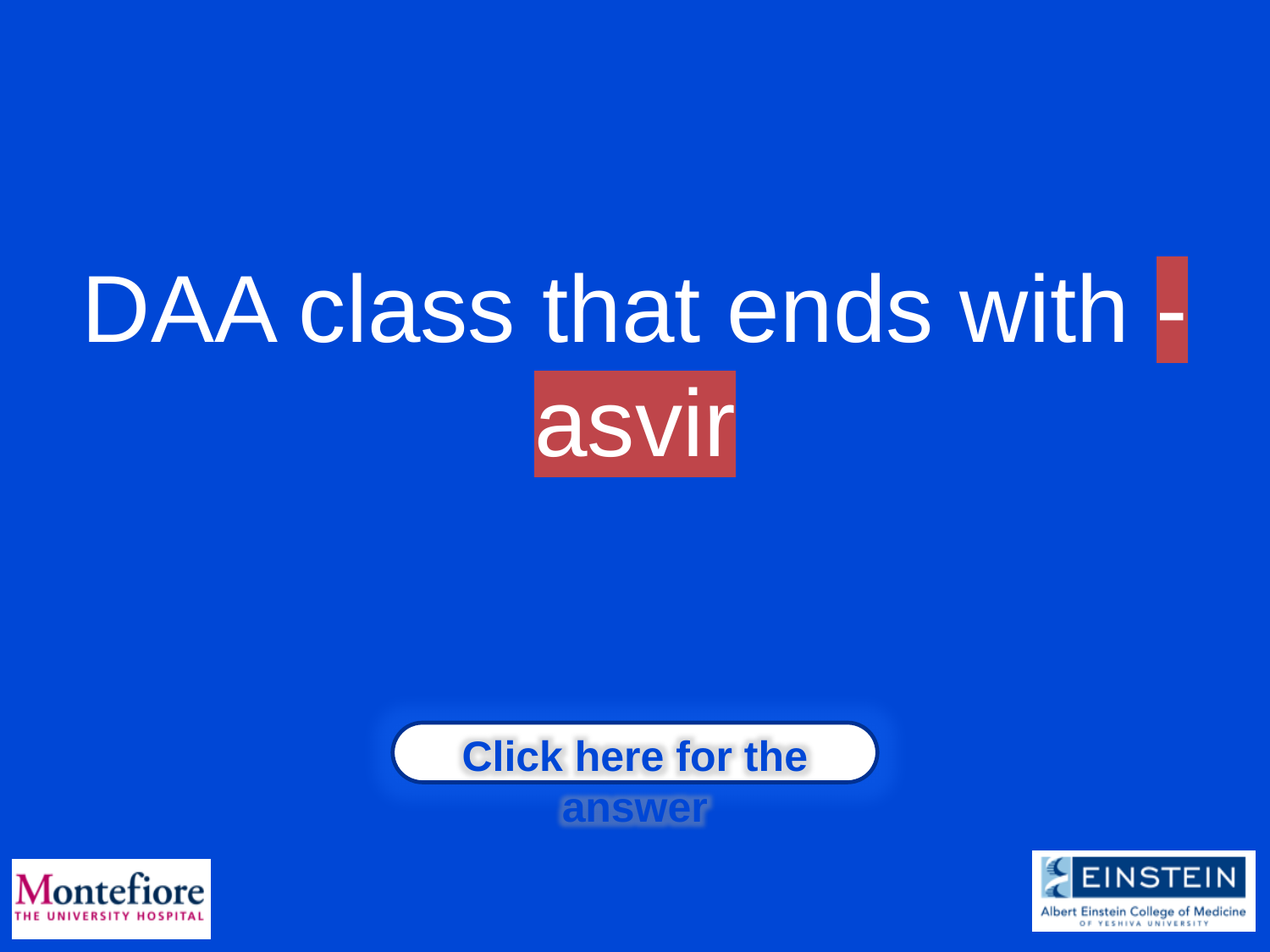

DAA class that ends with -asvir
Click here for the answer